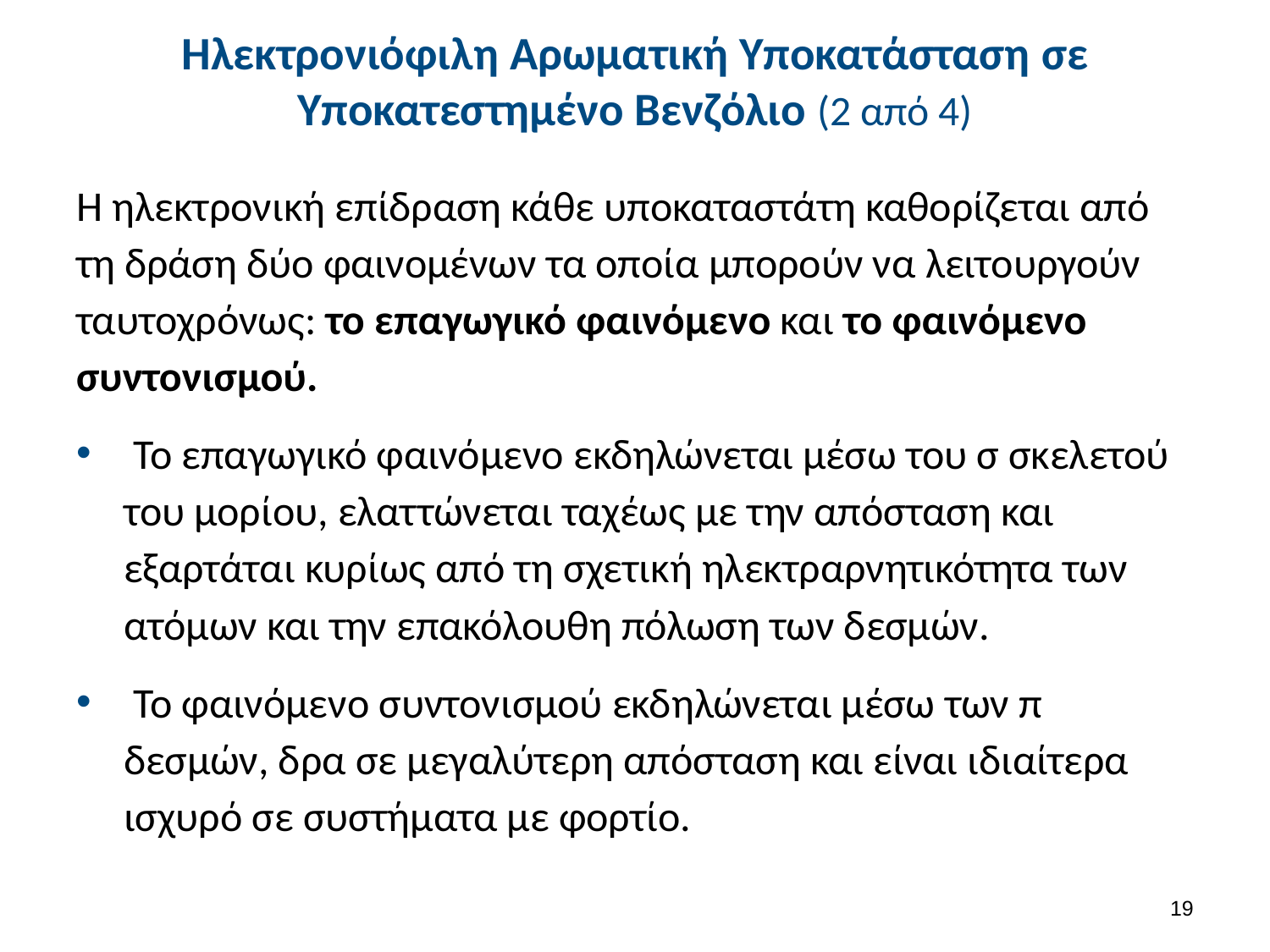

# Ηλεκτρονιόφιλη Αρωματική Υποκατάσταση σε Υποκατεστημένο Βενζόλιο (2 από 4)
Η ηλεκτρονική επίδραση κάθε υποκαταστάτη καθορίζεται από τη δράση δύο φαινομένων τα οποία μπορούν να λειτουργούν ταυτοχρόνως: το επαγωγικό φαινόμενο και το φαινόμενο συντονισμού.
 Το επαγωγικό φαινόμενο εκδηλώνεται μέσω του σ σκελετού του μορίου, ελαττώνεται ταχέως με την απόσταση και εξαρτάται κυρίως από τη σχετική ηλεκτραρνητικότητα των ατόμων και την επακόλουθη πόλωση των δεσμών.
 Το φαινόμενο συντονισμού εκδηλώνεται μέσω των π δεσμών, δρα σε μεγαλύτερη απόσταση και είναι ιδιαίτερα ισχυρό σε συστήματα με φορτίο.

19